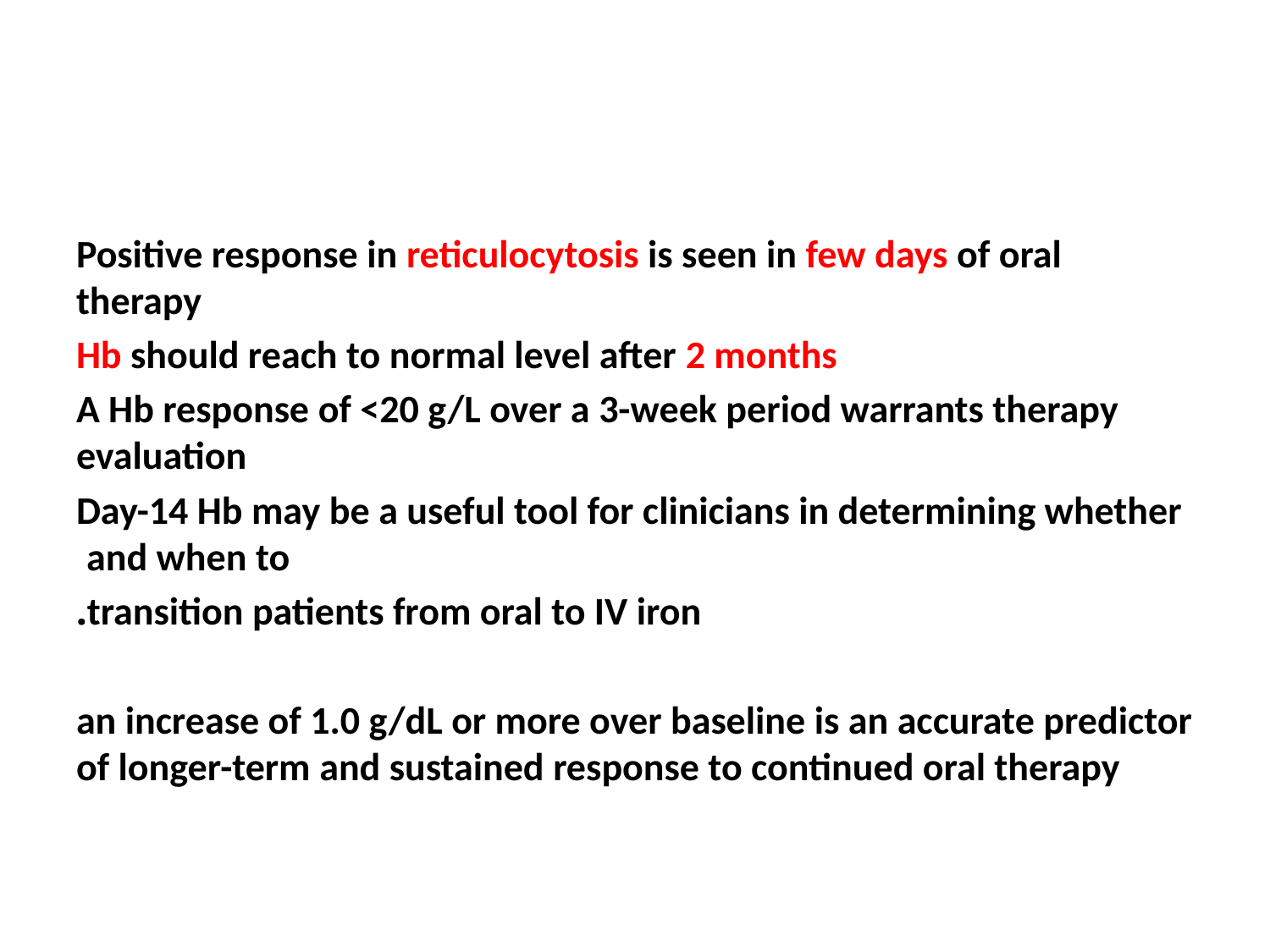

#
Positive response in reticulocytosis is seen in few days of oral therapy
Hb should reach to normal level after 2 months
A Hb response of <20 g/L over a 3-week period warrants therapy evaluation
Day-14 Hb may be a useful tool for clinicians in determining whether and when to
transition patients from oral to IV iron.

an increase of 1.0 g/dL or more over baseline is an accurate predictor of longer-term and sustained response to continued oral therapy